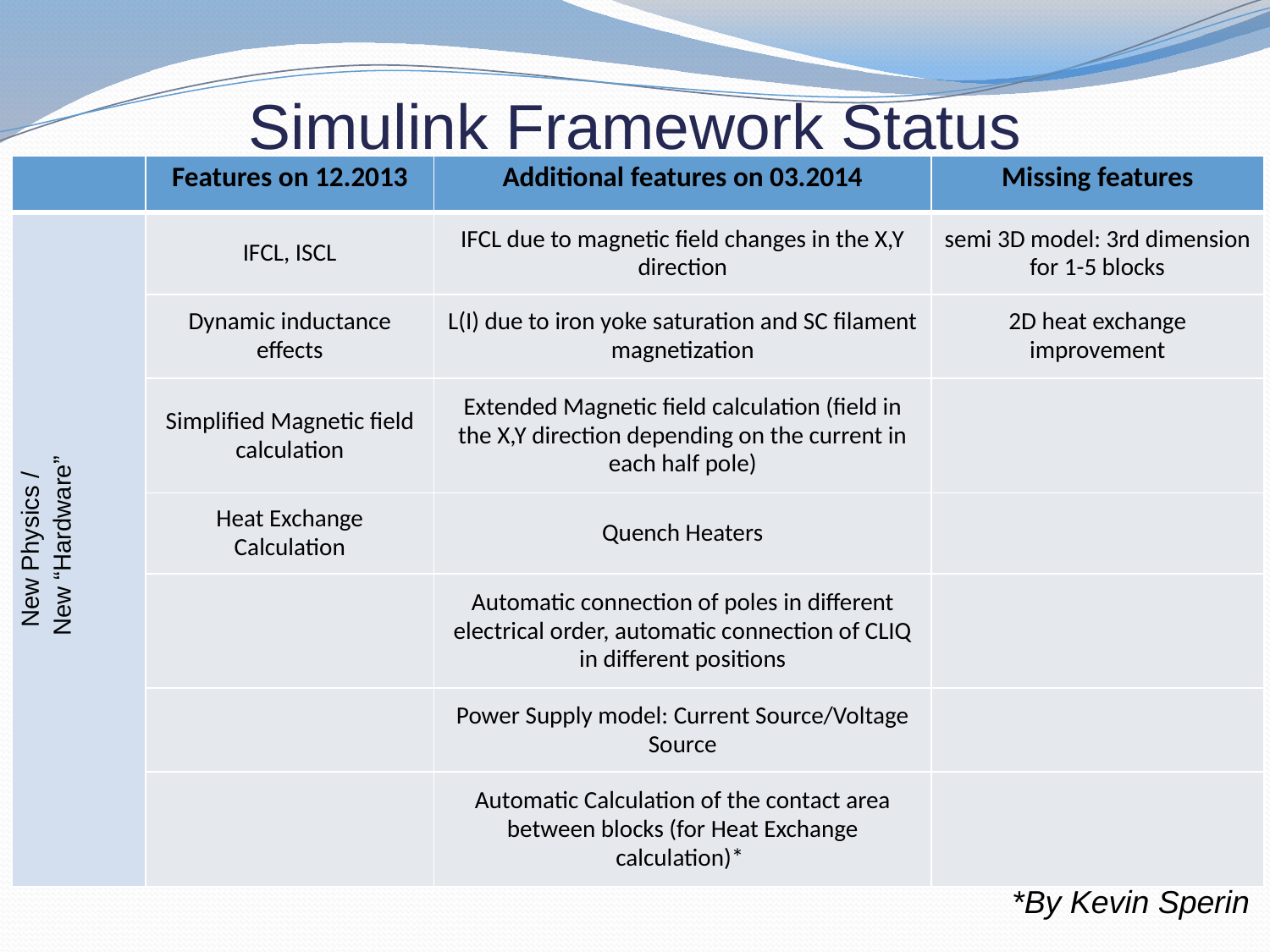

# Simulink Framework Status
|  | Features on 12.2013 | Additional features on 03.2014 | Missing features |
| --- | --- | --- | --- |
| New Physics / New “Hardware” | IFCL, ISCL | IFCL due to magnetic field changes in the X,Y direction | semi 3D model: 3rd dimension for 1-5 blocks |
|  | Dynamic inductance effects | L(I) due to iron yoke saturation and SC filament magnetization | 2D heat exchange improvement |
|  | Simplified Magnetic field calculation | Extended Magnetic field calculation (field in the X,Y direction depending on the current in each half pole) |  |
|  | Heat Exchange Calculation | Quench Heaters |  |
|  |  | Automatic connection of poles in different electrical order, automatic connection of CLIQ in different positions |  |
|  |  | Power Supply model: Current Source/Voltage Source |  |
|  |  | Automatic Calculation of the contact area between blocks (for Heat Exchange calculation)\* |  |
*By Kevin Sperin